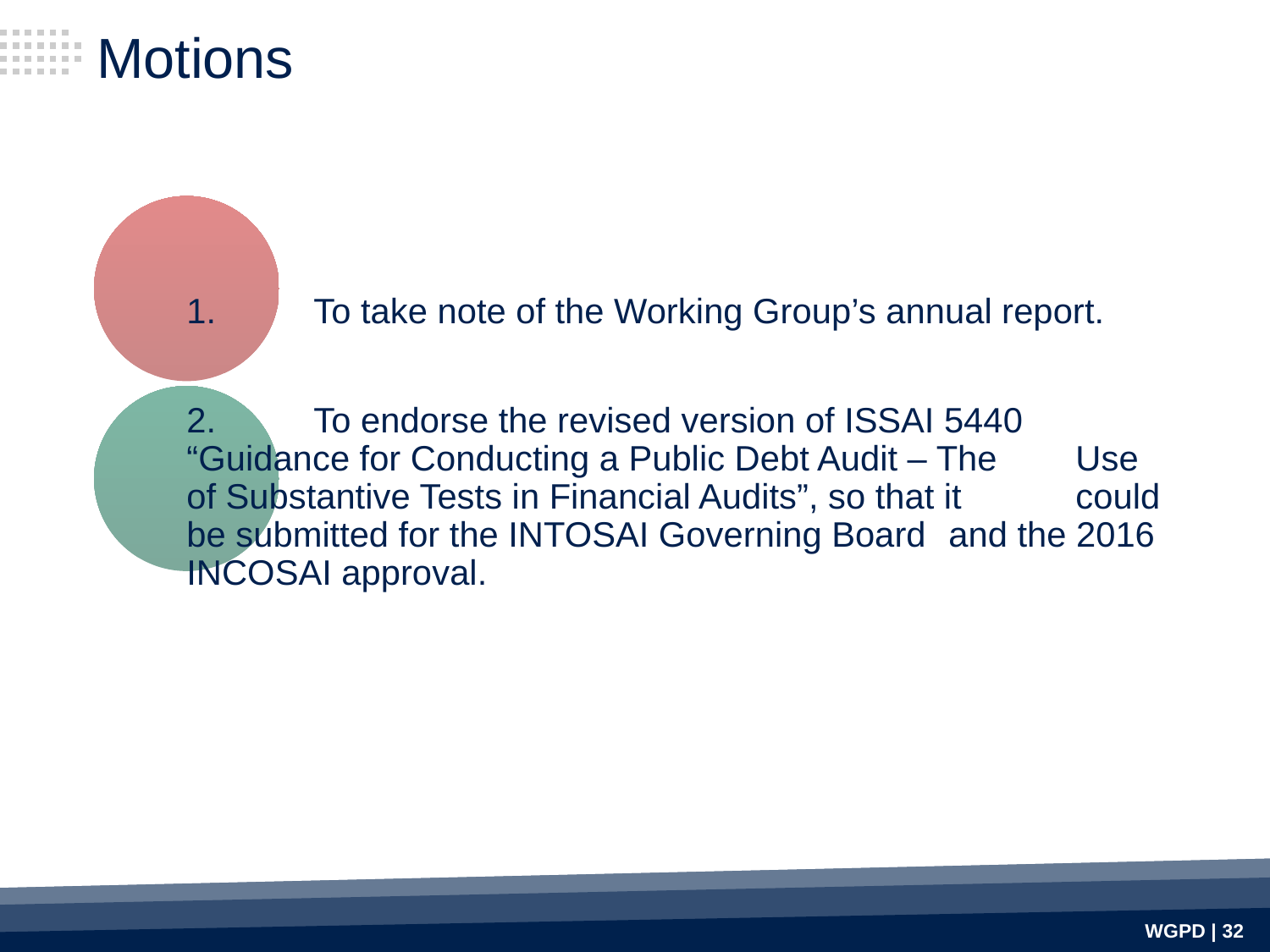

# Motions
1.	To take note of the Working Group’s annual report.
2.	To endorse the revised version of ISSAI 5440 	“Guidance for Conducting a Public Debt Audit – The 	Use of Substantive Tests in Financial Audits”, so that it 	could be submitted for the INTOSAI Governing Board 	and the 2016 INCOSAI approval.
WGPD | 32